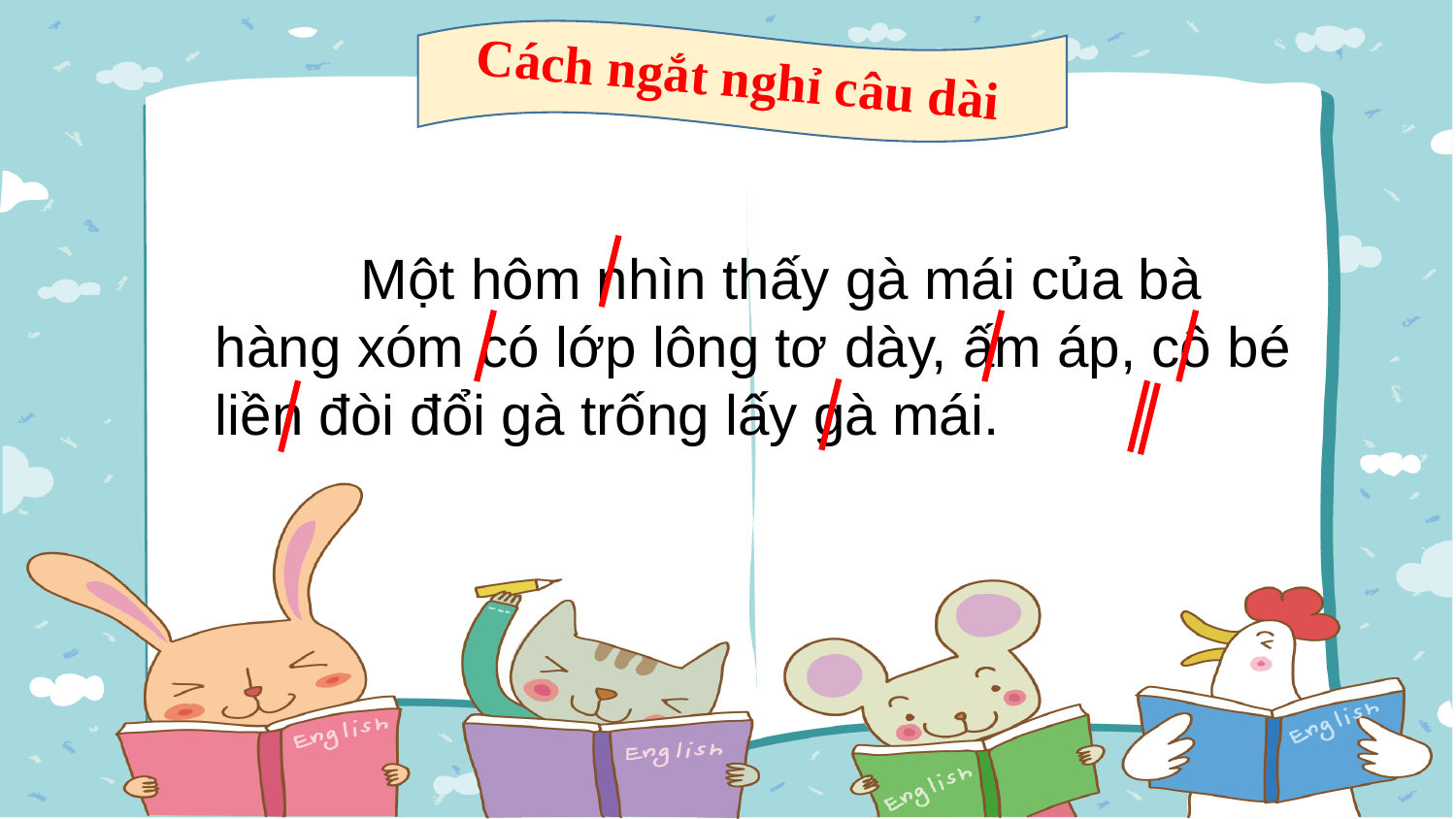

Cách ngắt nghỉ câu dài
	Một hôm nhìn thấy gà mái của bà hàng xóm có lớp lông tơ dày, ấm áp, cô bé liền đòi đổi gà trống lấy gà mái.